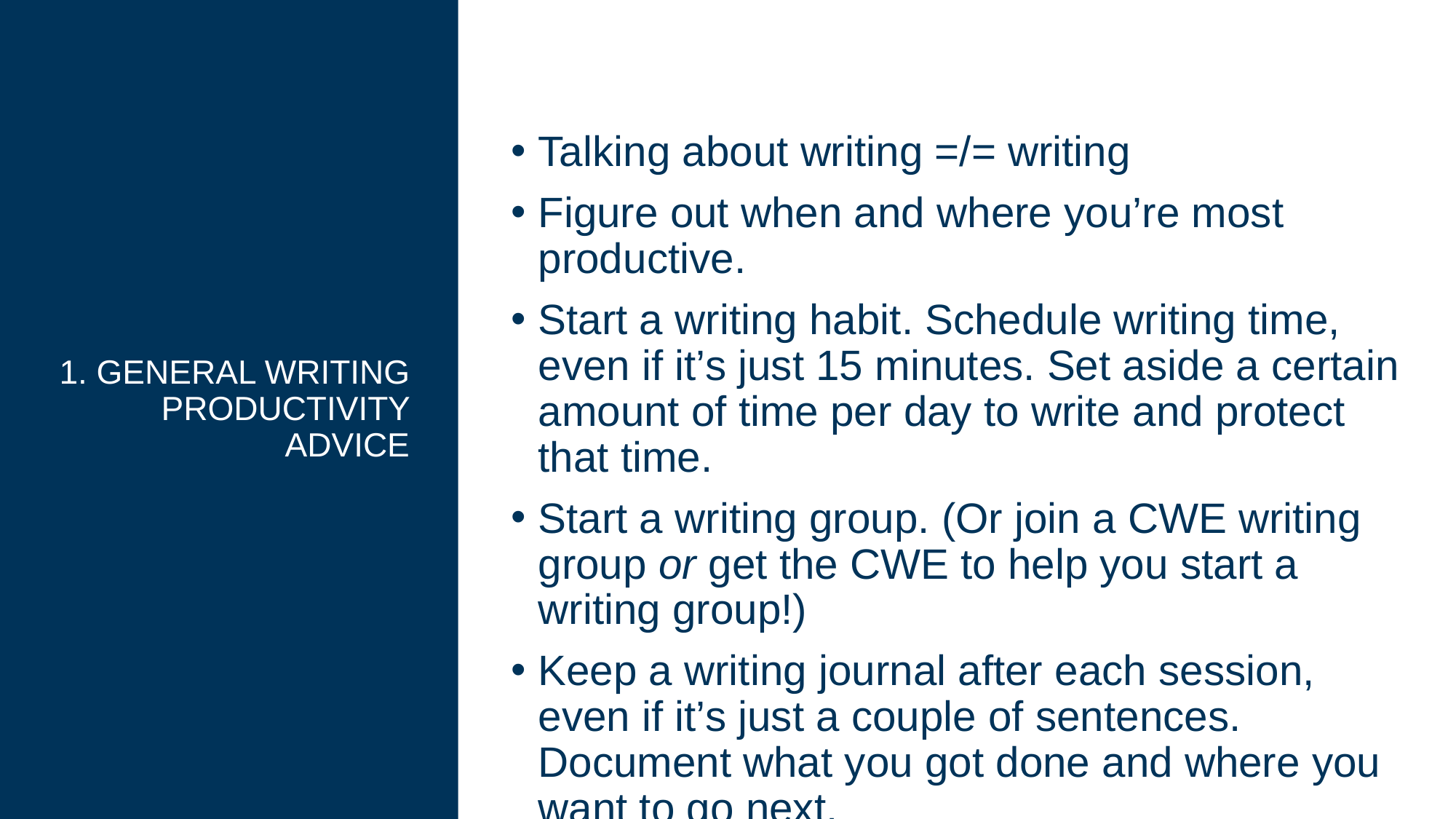

Talking about writing =/= writing
Figure out when and where you’re most productive.
Start a writing habit. Schedule writing time, even if it’s just 15 minutes. Set aside a certain amount of time per day to write and protect that time.
Start a writing group. (Or join a CWE writing group or get the CWE to help you start a writing group!)
Keep a writing journal after each session, even if it’s just a couple of sentences. Document what you got done and where you want to go next.

# 1. General writing productivity advice